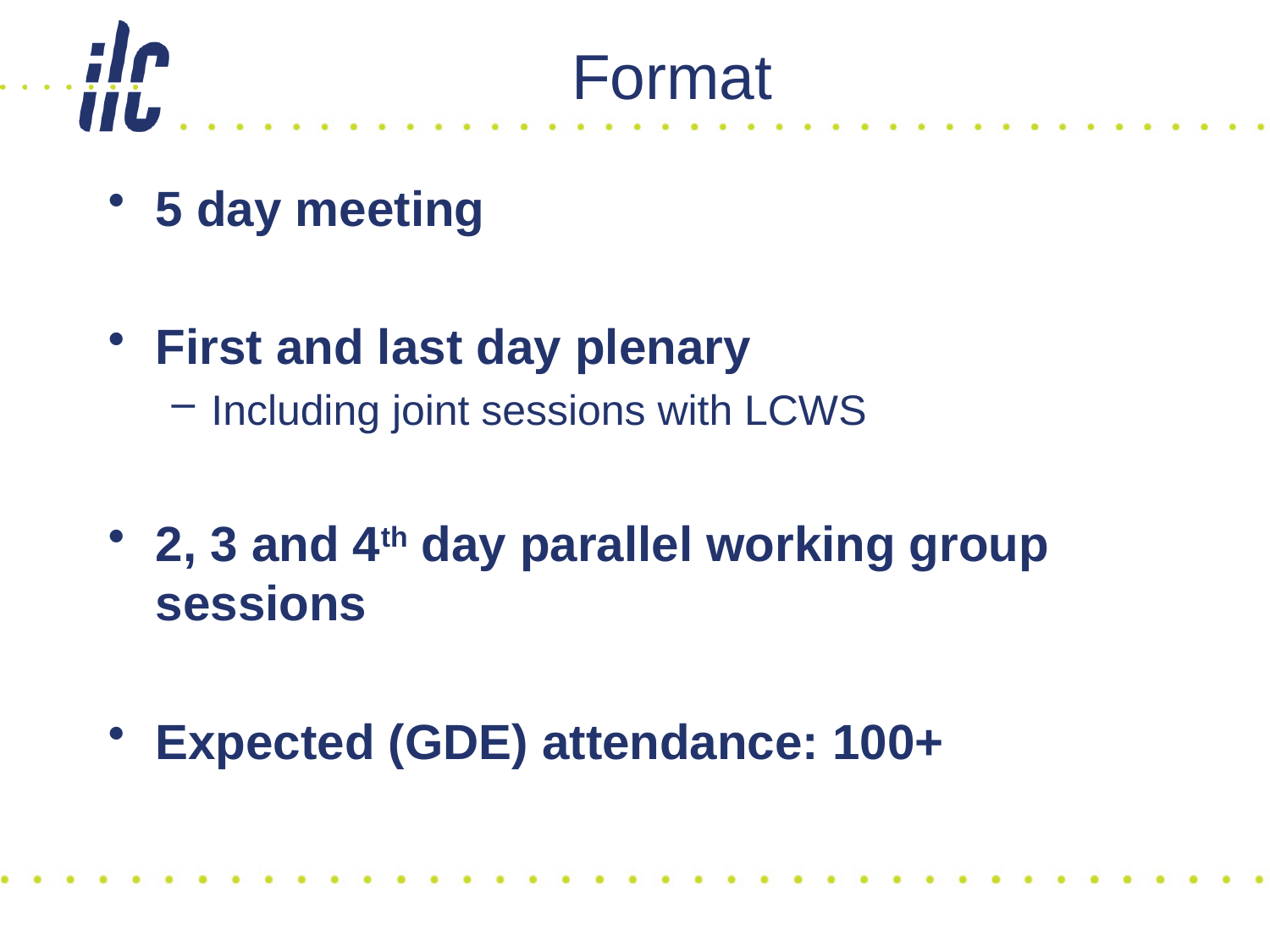

# Format
5 day meeting

First and last day plenary
Including joint sessions with LCWS

2, 3 and 4th day parallel working group sessions

Expected (GDE) attendance: 100+